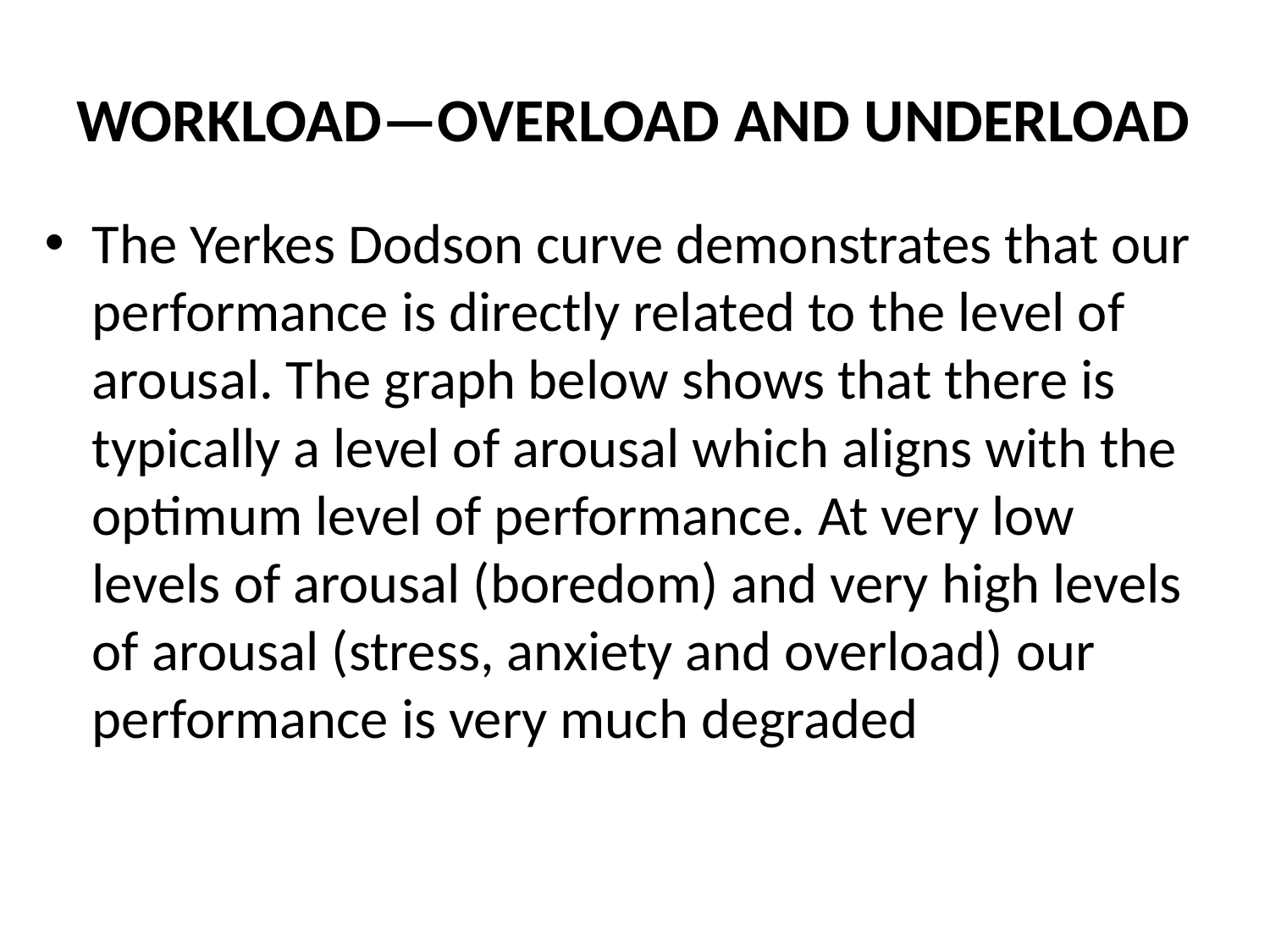

# WORKLOAD—OVERLOAD AND UNDERLOAD
The Yerkes Dodson curve demonstrates that our performance is directly related to the level of arousal. The graph below shows that there is typically a level of arousal which aligns with the optimum level of performance. At very low levels of arousal (boredom) and very high levels of arousal (stress, anxiety and overload) our performance is very much degraded